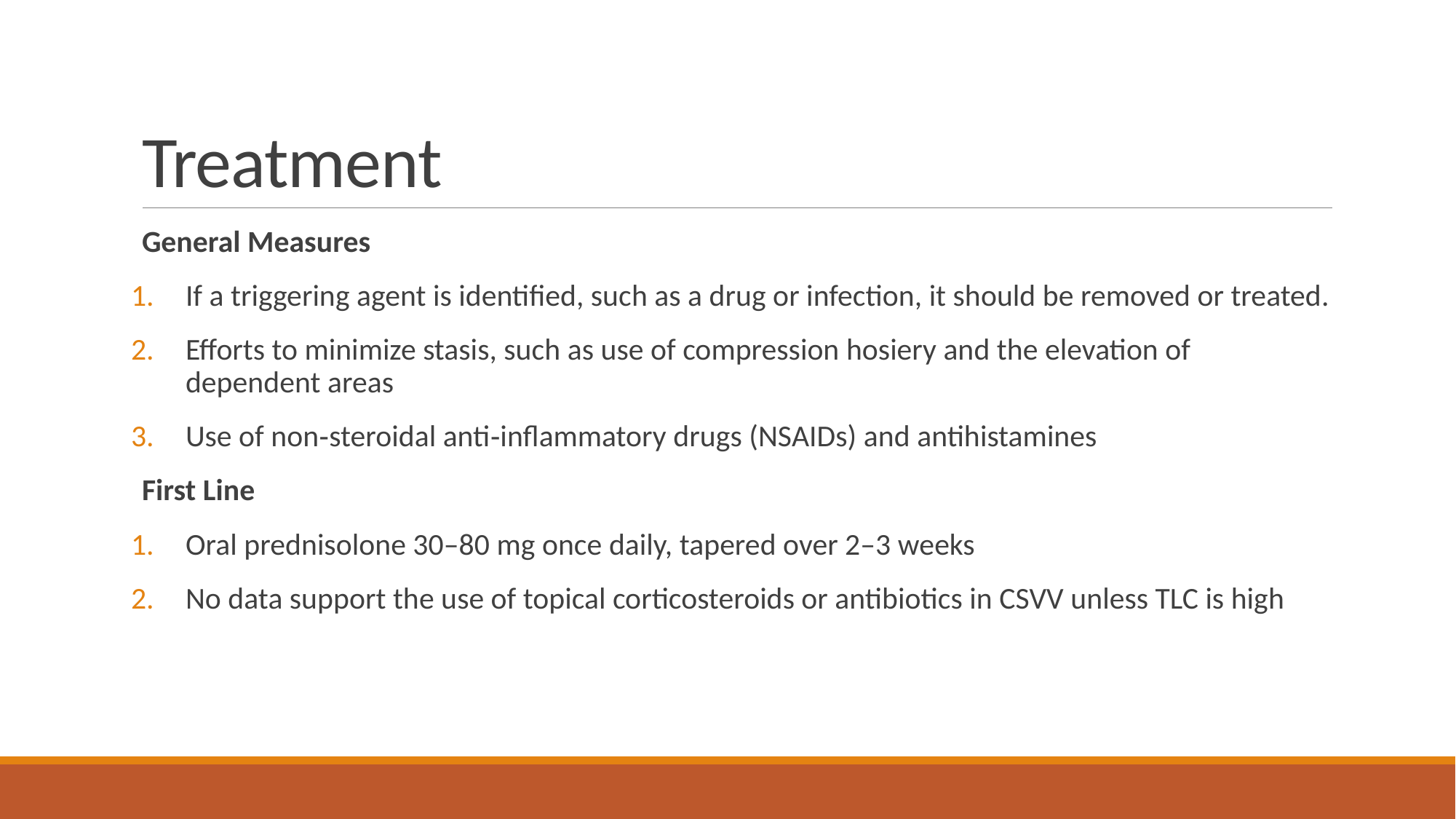

# Treatment
General Measures
If a triggering agent is identified, such as a drug or infection, it should be removed or treated.
Efforts to minimize stasis, such as use of compression hosiery and the elevation of dependent areas
Use of non‐steroidal anti‐inflammatory drugs (NSAIDs) and antihistamines
First Line
Oral prednisolone 30–80 mg once daily, tapered over 2–3 weeks
No data support the use of topical corticosteroids or antibiotics in CSVV unless TLC is high